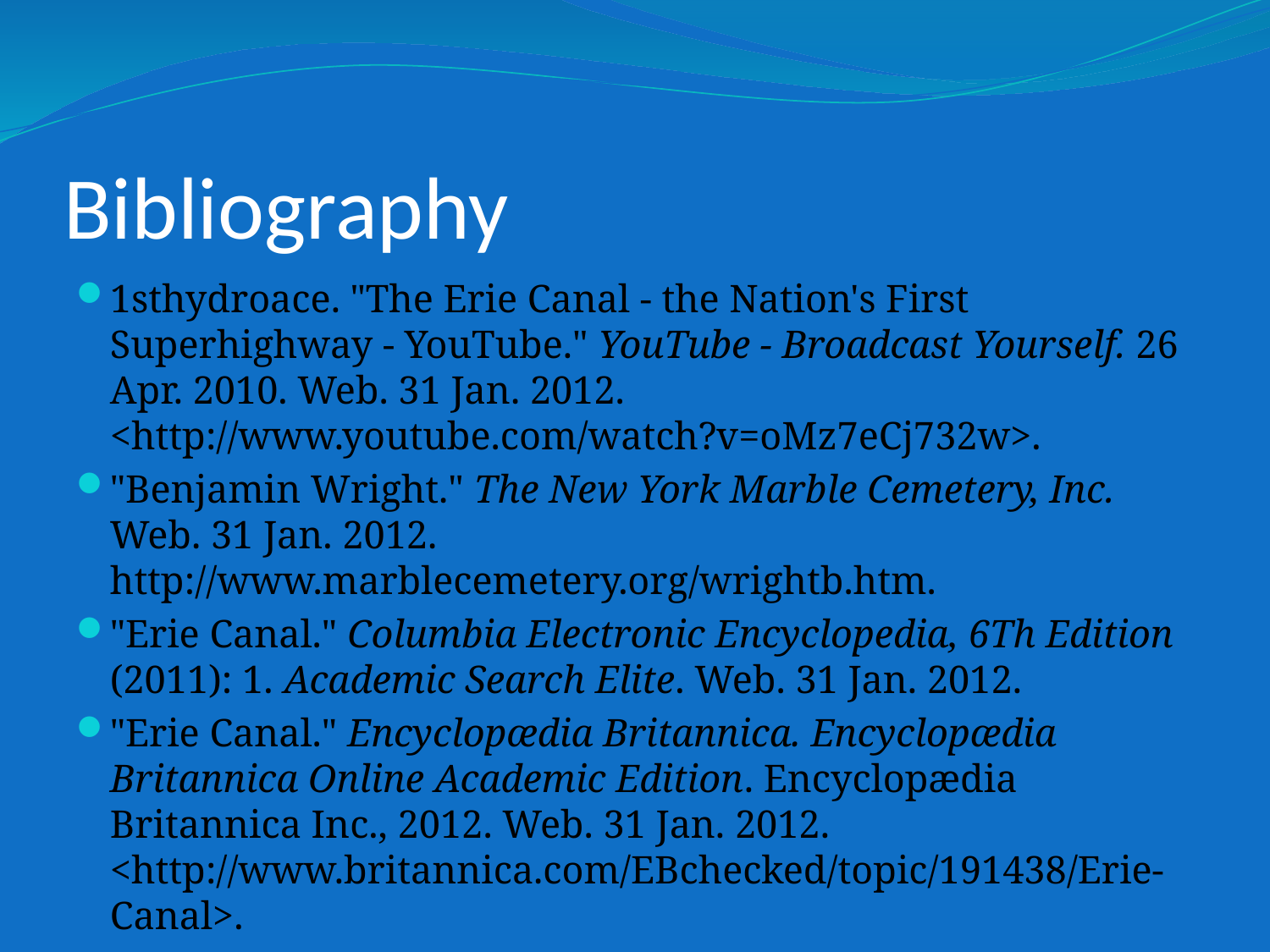

# Bibliography
1sthydroace. "The Erie Canal - the Nation's First Superhighway - YouTube." YouTube - Broadcast Yourself. 26 Apr. 2010. Web. 31 Jan. 2012. <http://www.youtube.com/watch?v=oMz7eCj732w>.
"Benjamin Wright." The New York Marble Cemetery, Inc. Web. 31 Jan. 2012. http://www.marblecemetery.org/wrightb.htm.
"Erie Canal." Columbia Electronic Encyclopedia, 6Th Edition (2011): 1. Academic Search Elite. Web. 31 Jan. 2012.
"Erie Canal." Encyclopædia Britannica. Encyclopædia Britannica Online Academic Edition. Encyclopædia Britannica Inc., 2012. Web. 31 Jan. 2012. <http://www.britannica.com/EBchecked/topic/191438/Erie-Canal>.